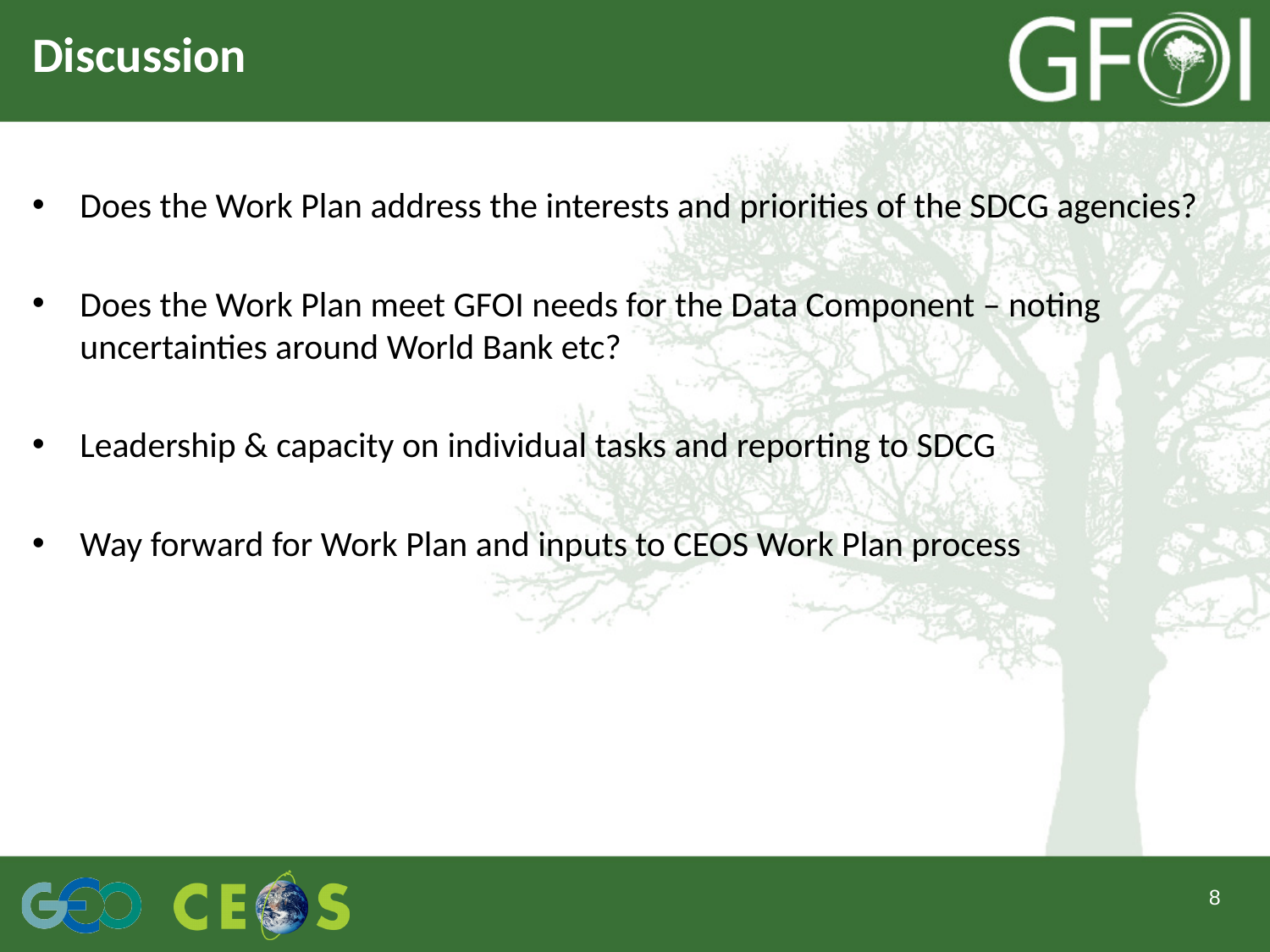

# Discussion
Does the Work Plan address the interests and priorities of the SDCG agencies?

Does the Work Plan meet GFOI needs for the Data Component – noting uncertainties around World Bank etc?

Leadership & capacity on individual tasks and reporting to SDCG

Way forward for Work Plan and inputs to CEOS Work Plan process
8